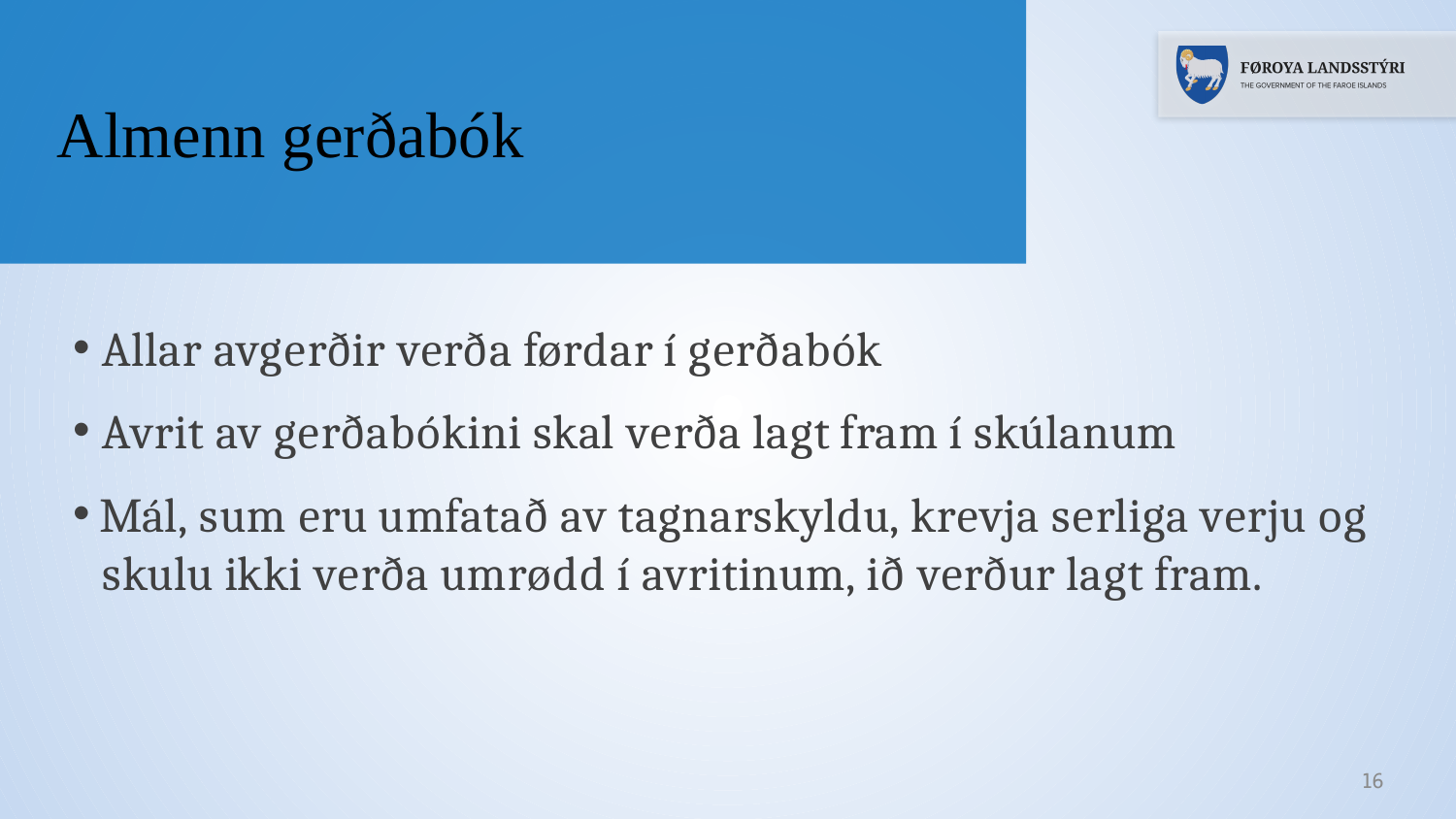

Almenn gerðabók
Allar avgerðir verða førdar í gerðabók
Avrit av gerðabókini skal verða lagt fram í skúlanum
Mál, sum eru umfatað av tagnarskyldu, krevja serliga verju og skulu ikki verða umrødd í avritinum, ið verður lagt fram.

16